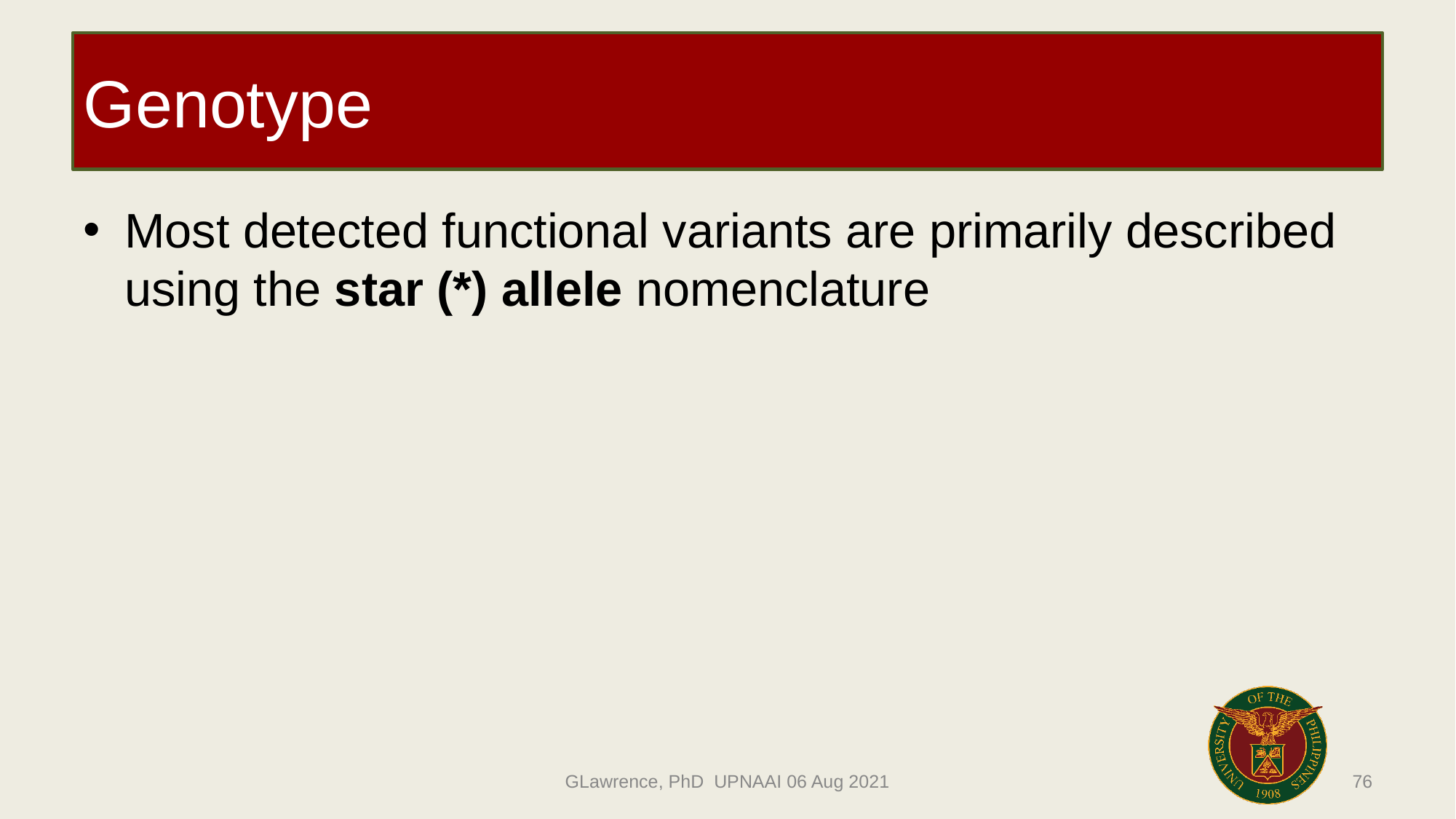

# Genotype
Most detected functional variants are primarily described using the star (*) allele nomenclature
76
GLawrence, PhD  UPNAAI 06 Aug 2021